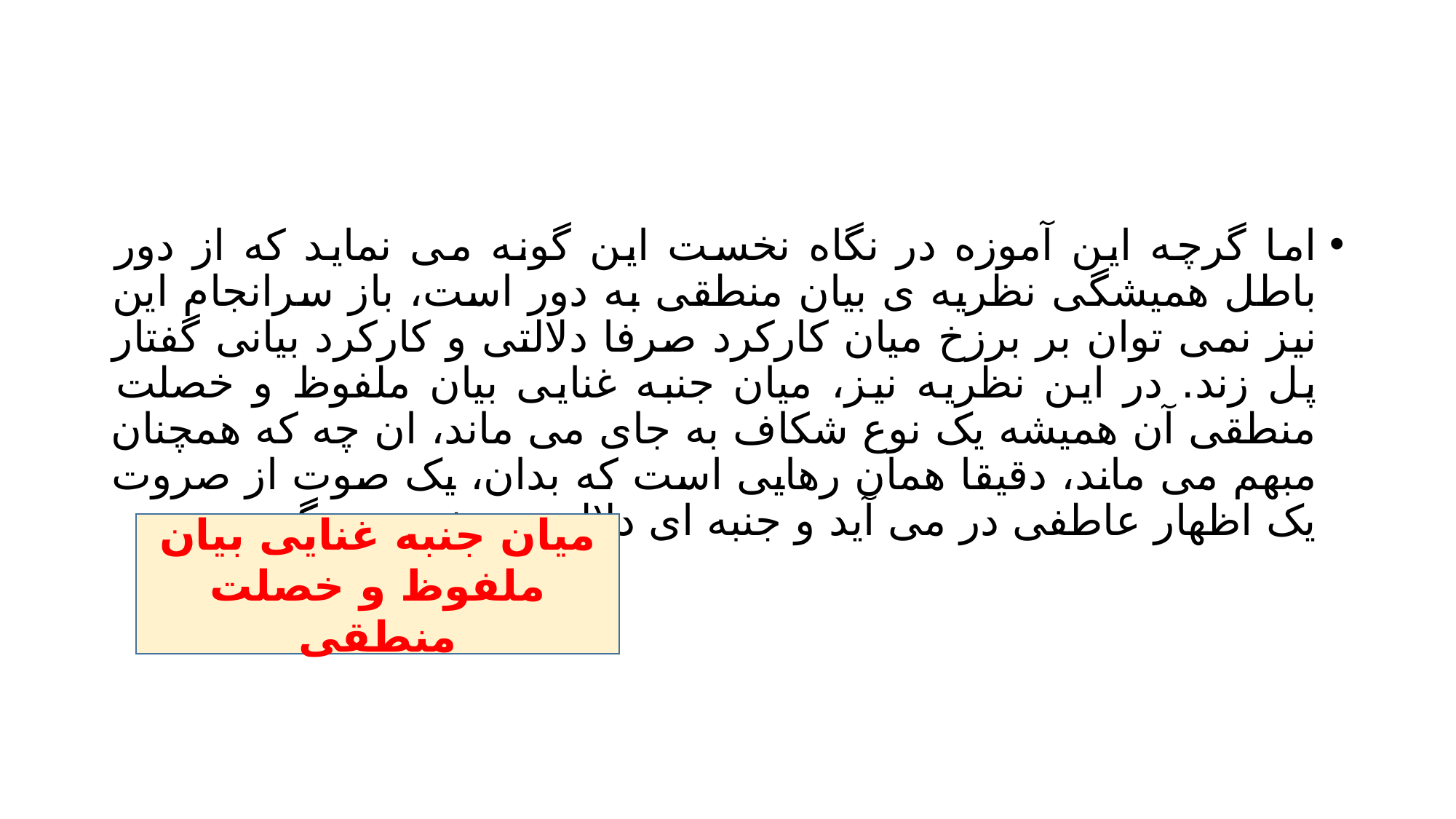

#
اما گرچه این آموزه در نگاه نخست این گونه می نماید که از دور باطل همیشگی نظریه ی بیان منطقی به دور است، باز سرانجام این نیز نمی توان بر برزخ میان کارکرد صرفا دلالتی و کارکرد بیانی گفتار پل زند. در این نظریه نیز، میان جنبه غنایی بیان ملفوظ و خصلت منطقی آن همیشه یک نوع شکاف به جای می ماند، ان چه که همچنان مبهم می ماند، دقیقا همان رهایی است که بدان، یک صوت از صروت یک اظهار عاطفی در می آید و جنبه ای دلالتی به خود می گیرد.
میان جنبه غنایی بیان ملفوظ و خصلت منطقی